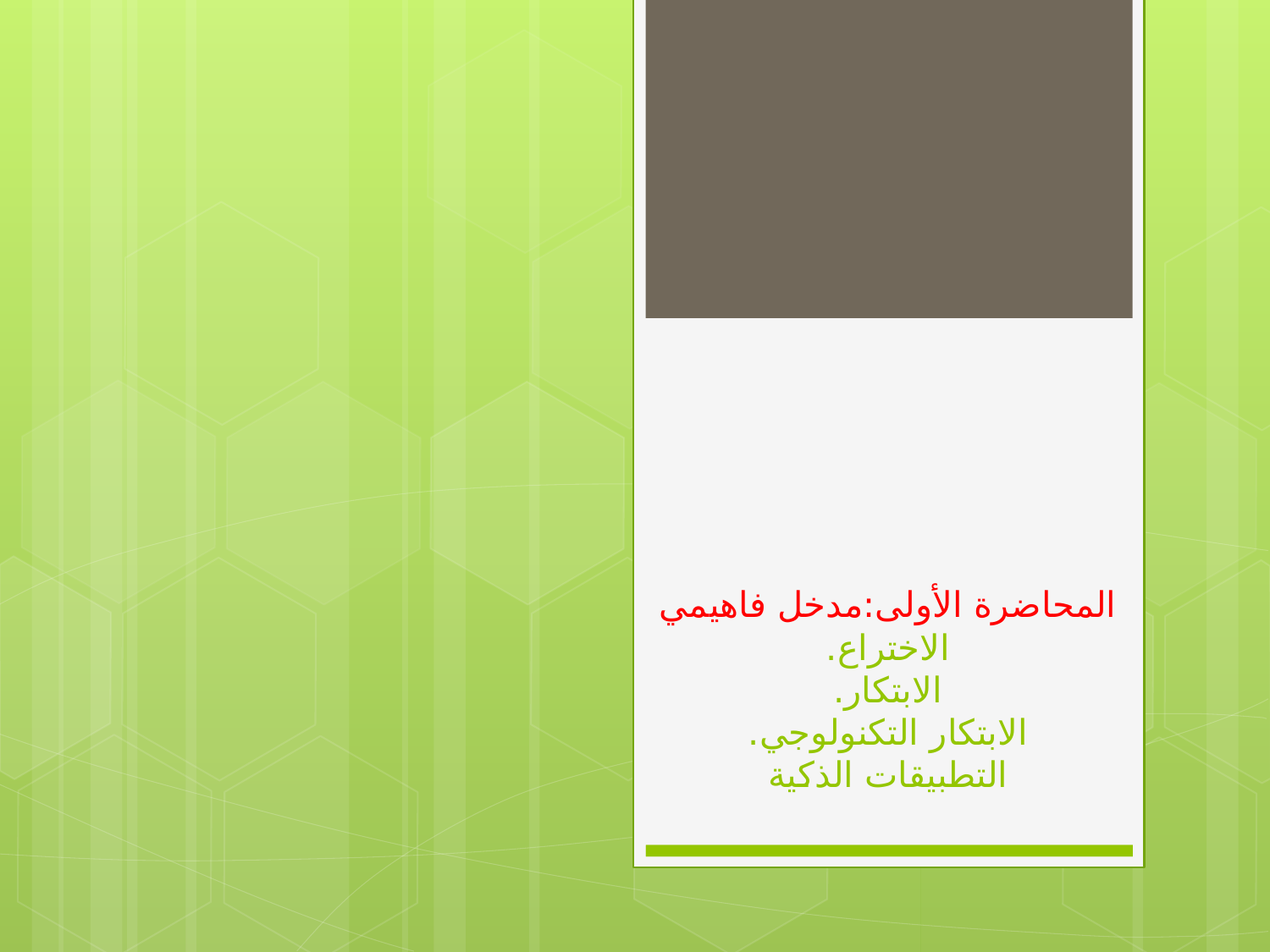

# المحاضرة الأولى:مدخل فاهيمي الاختراع. الابتكار. الابتكار التكنولوجي. التطبيقات الذكية